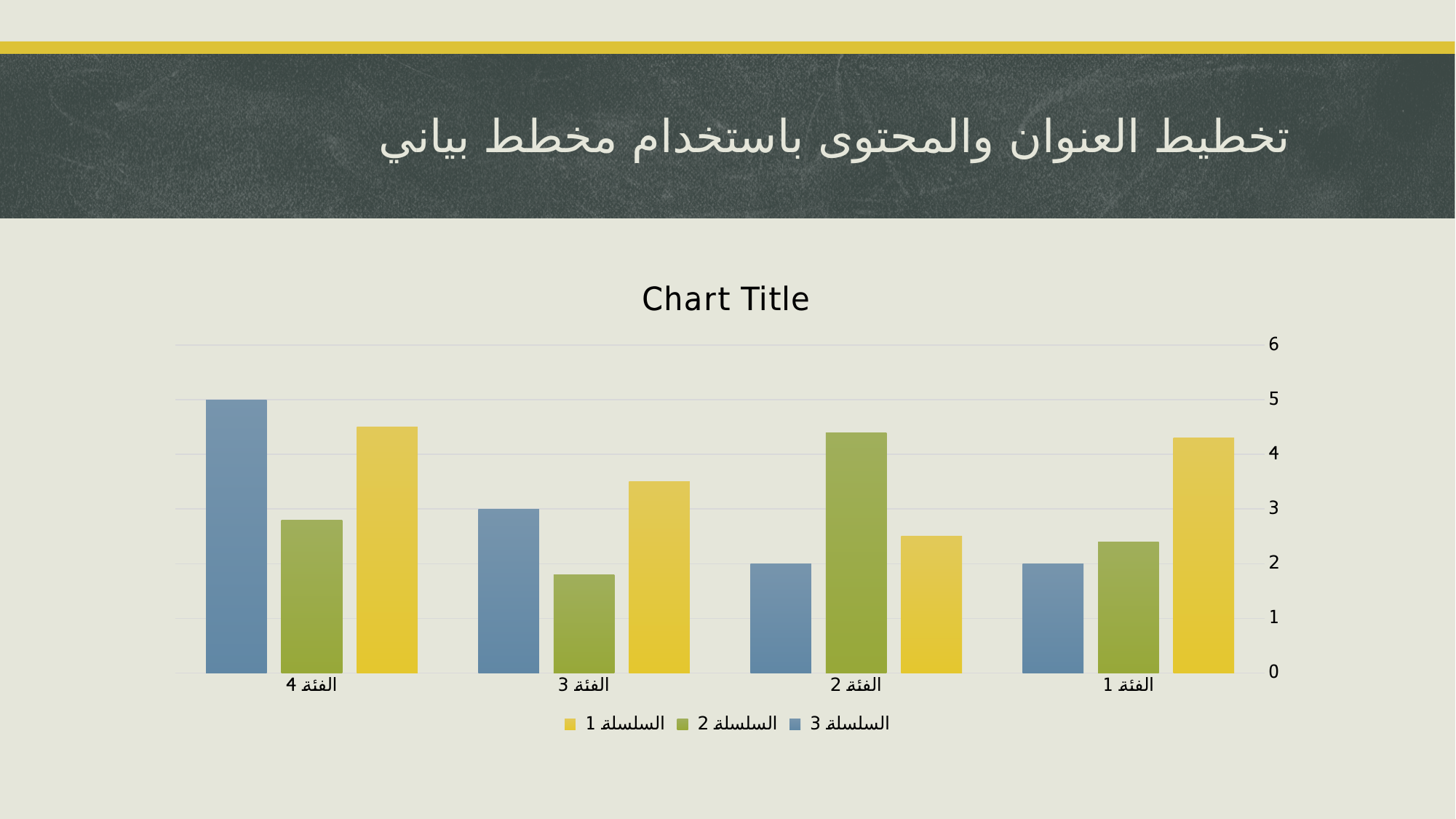

# تخطيط العنوان والمحتوى باستخدام مخطط بياني

### Chart:

| Category |  السلسلة 1 |  السلسلة 2 |  السلسلة 3 |
|---|---|---|---|
| الفئة 1 | 4.3 | 2.4 | 2.0 |
| الفئة 2 | 2.5 | 4.4 | 2.0 |
| الفئة 3 | 3.5 | 1.8 | 3.0 |
| الفئة 4 | 4.5 | 2.8 | 5.0 |